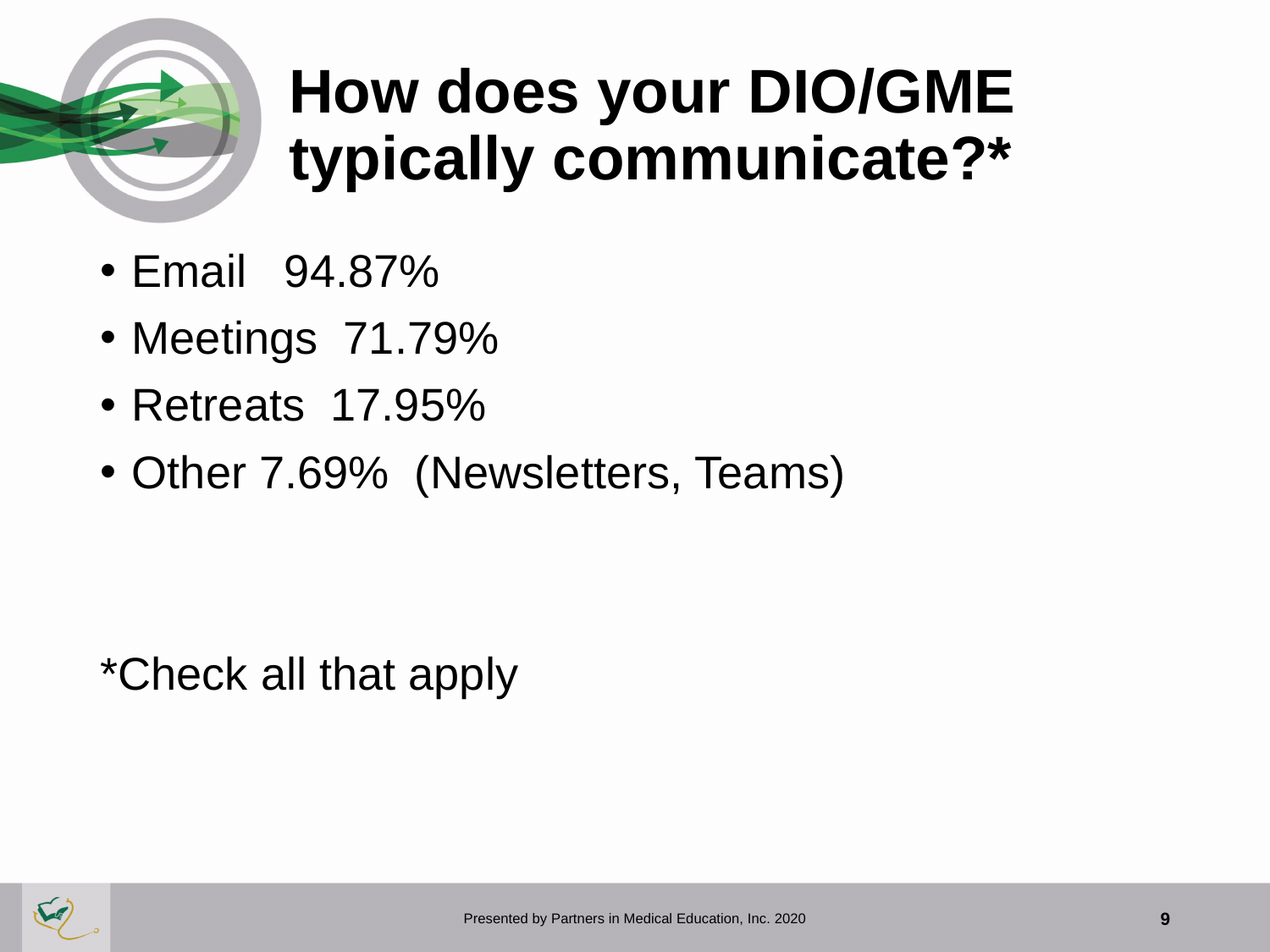

# How does your DIO/GME typically communicate?*
Email   94.87%
Meetings  71.79%
Retreats  17.95%
Other 7.69%  (Newsletters, Teams)

*Check all that apply
Presented by Partners in Medical Education, Inc. 2020
9